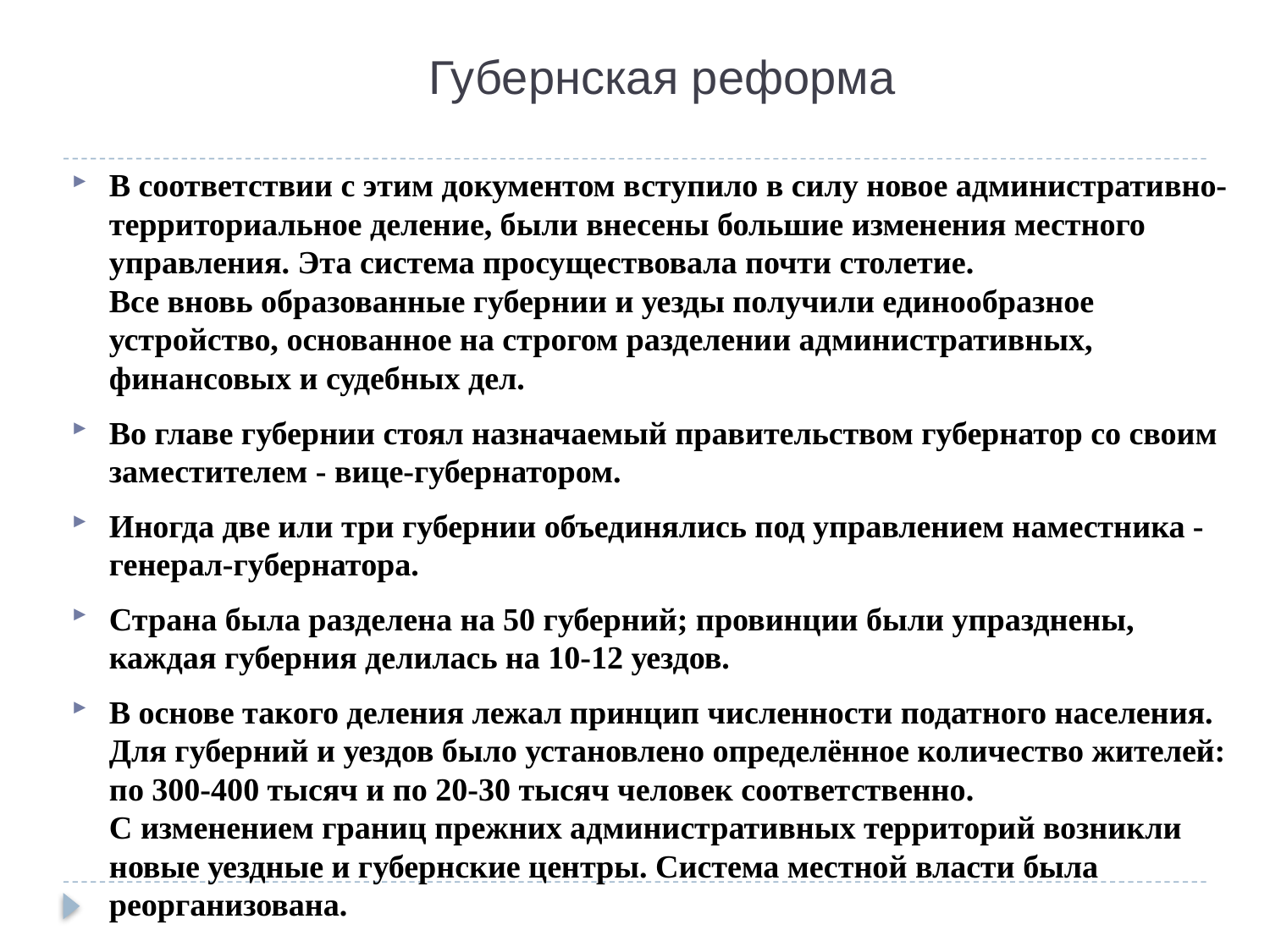

# Губернская реформа
В соответствии с этим документом вступило в силу новое административно-территориальное деление, были внесены большие изменения местного управления. Эта система просуществовала почти столетие.
Все вновь образованные губернии и уезды получили единообразное устройство, основанное на строгом разделении административных, финансовых и судебных дел.
Во главе губернии стоял назначаемый правительством губернатор со своим заместителем - вице-губернатором.
Иногда две или три губернии объединялись под управлением наместника - генерал-губернатора.
Страна была разделена на 50 губерний; провинции были упразднены, каждая губерния делилась на 10-12 уездов.
В основе такого деления лежал принцип численности податного населения. Для губерний и уездов было установлено определённое количество жителей: по 300-400 тысяч и по 20-30 тысяч человек соответственно.
С изменением границ прежних административных территорий возникли новые уездные и губернские центры. Система местной власти была реорганизована.